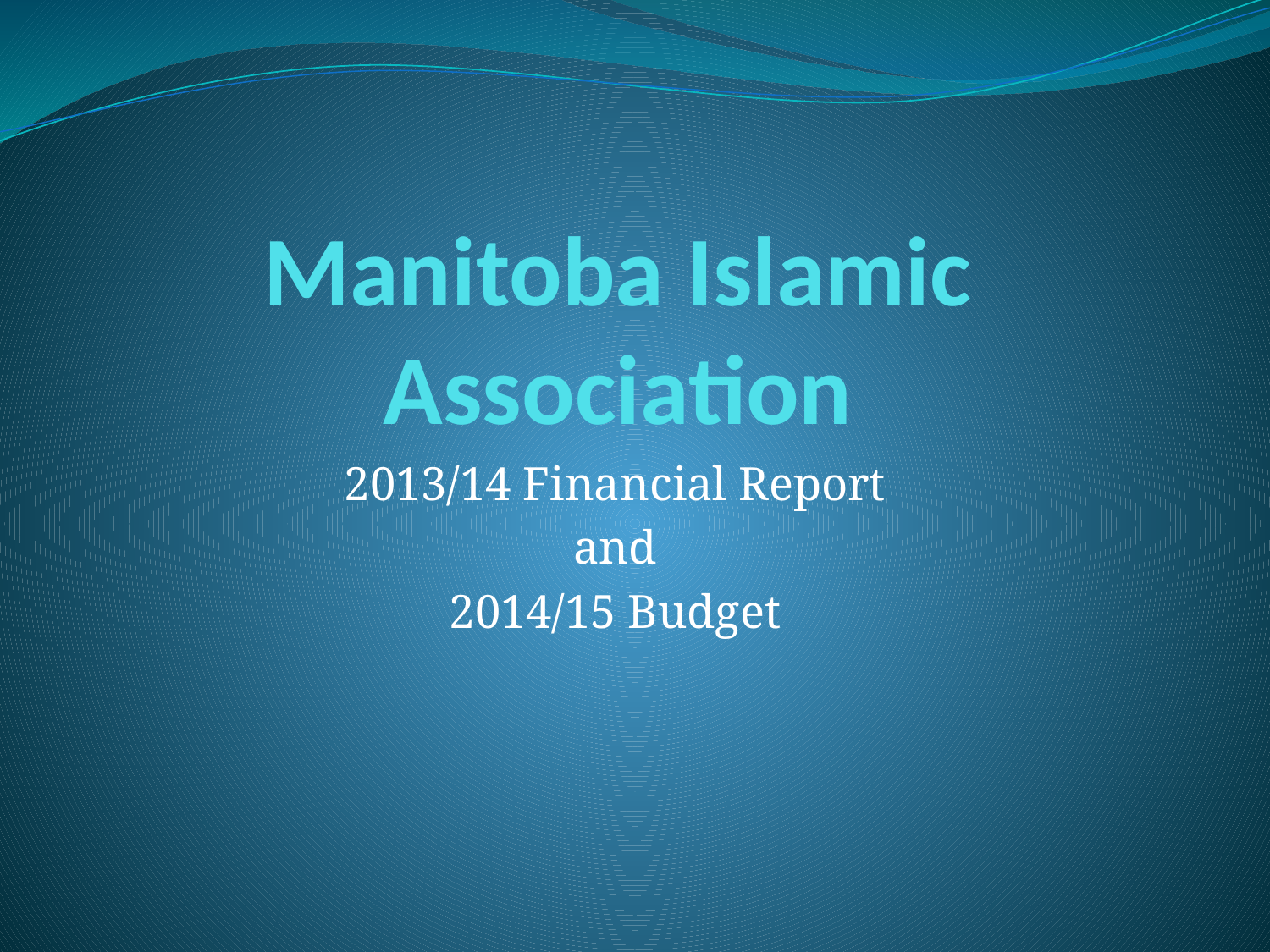

# Manitoba Islamic Association
2013/14 Financial Report
and
2014/15 Budget